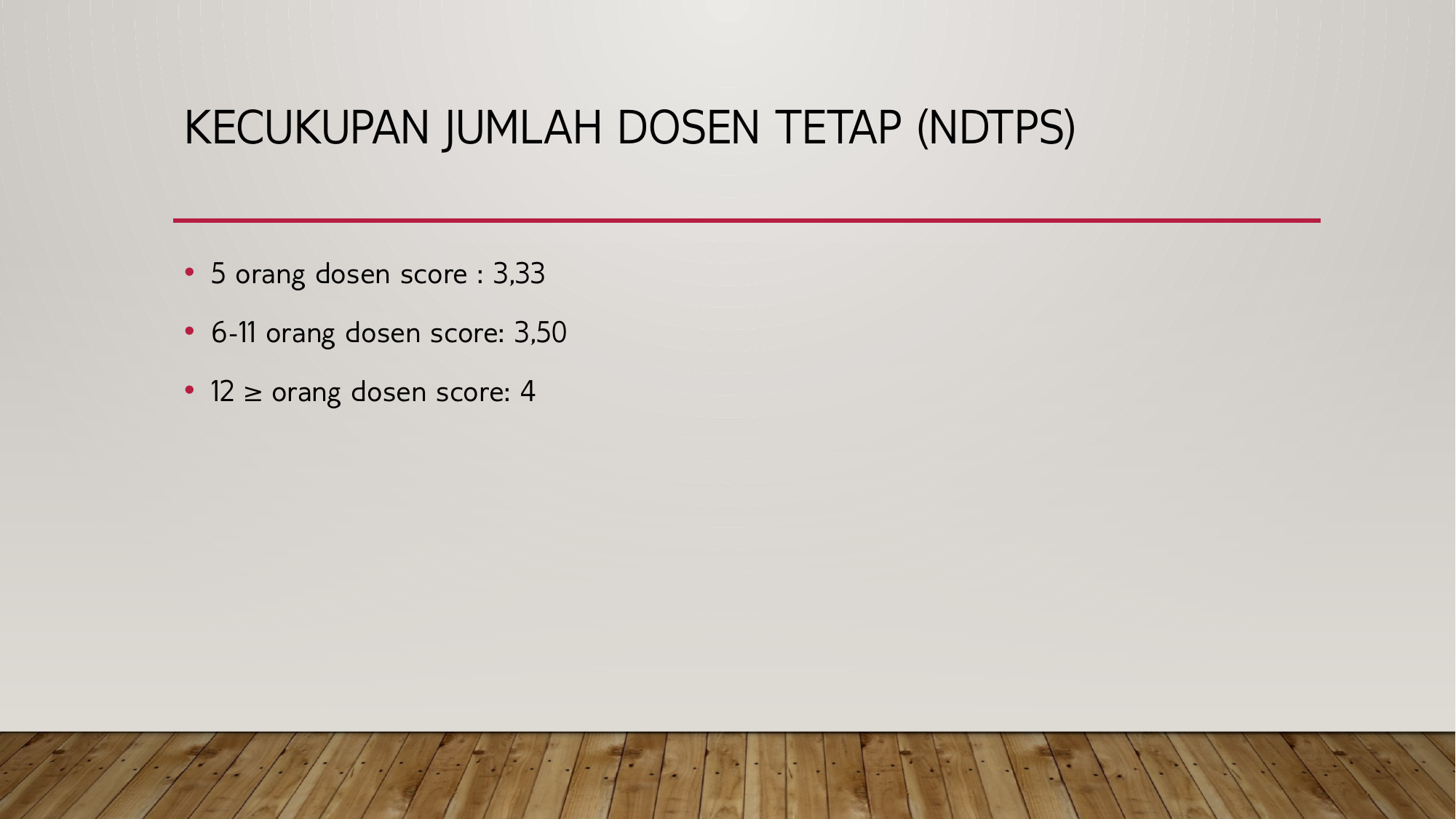

# Kecukupan jumlah dosen tetap (NDTPS)
5 orang dosen score : 3,33
6-11 orang dosen score: 3,50
12 ≥ orang dosen score: 4